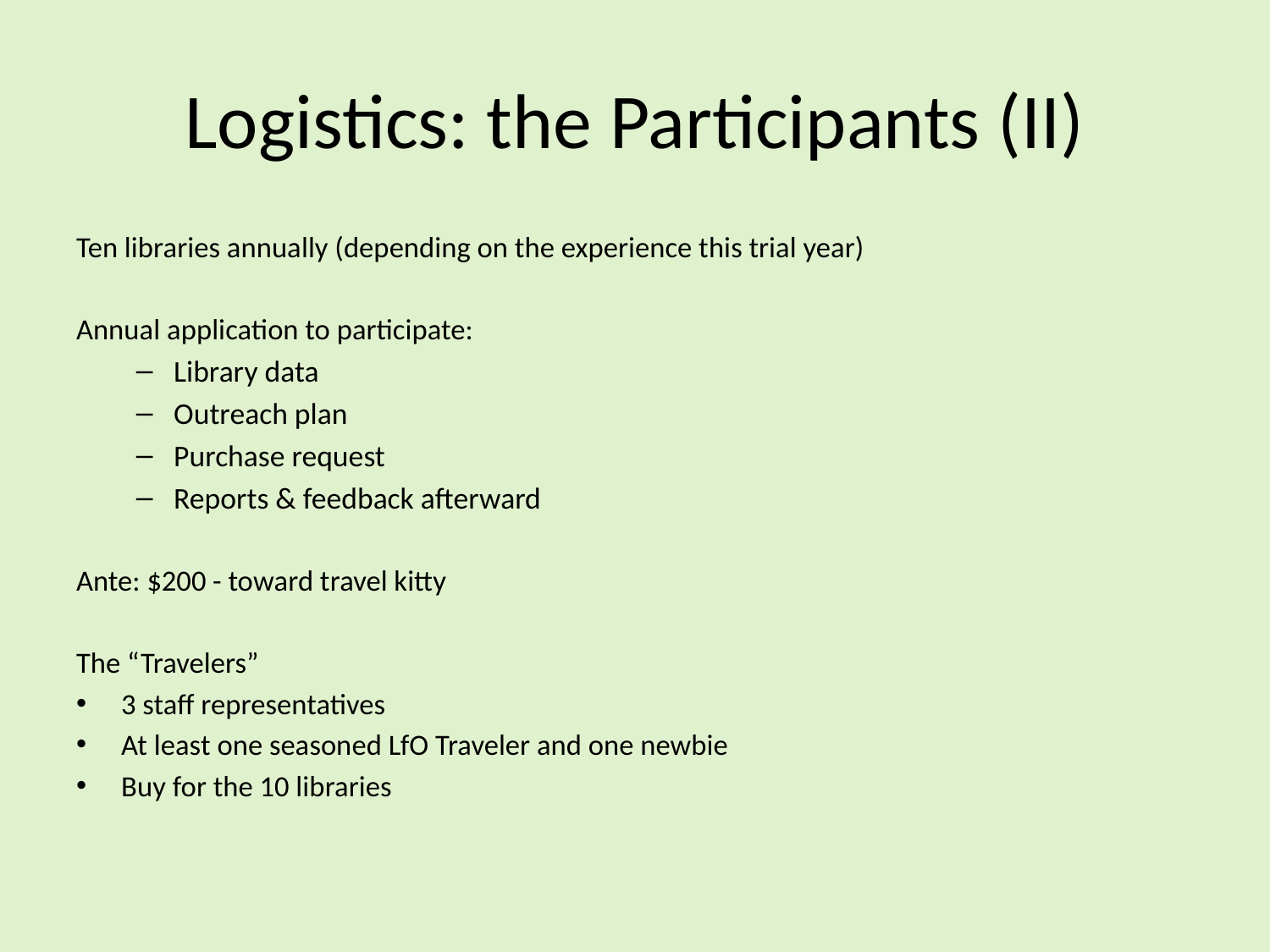

# Logistics: the Participants (II)
Ten libraries annually (depending on the experience this trial year)

Annual application to participate:
Library data
Outreach plan
Purchase request
Reports & feedback afterward

Ante: $200 - toward travel kitty

The “Travelers”
3 staff representatives
At least one seasoned LfO Traveler and one newbie
Buy for the 10 libraries